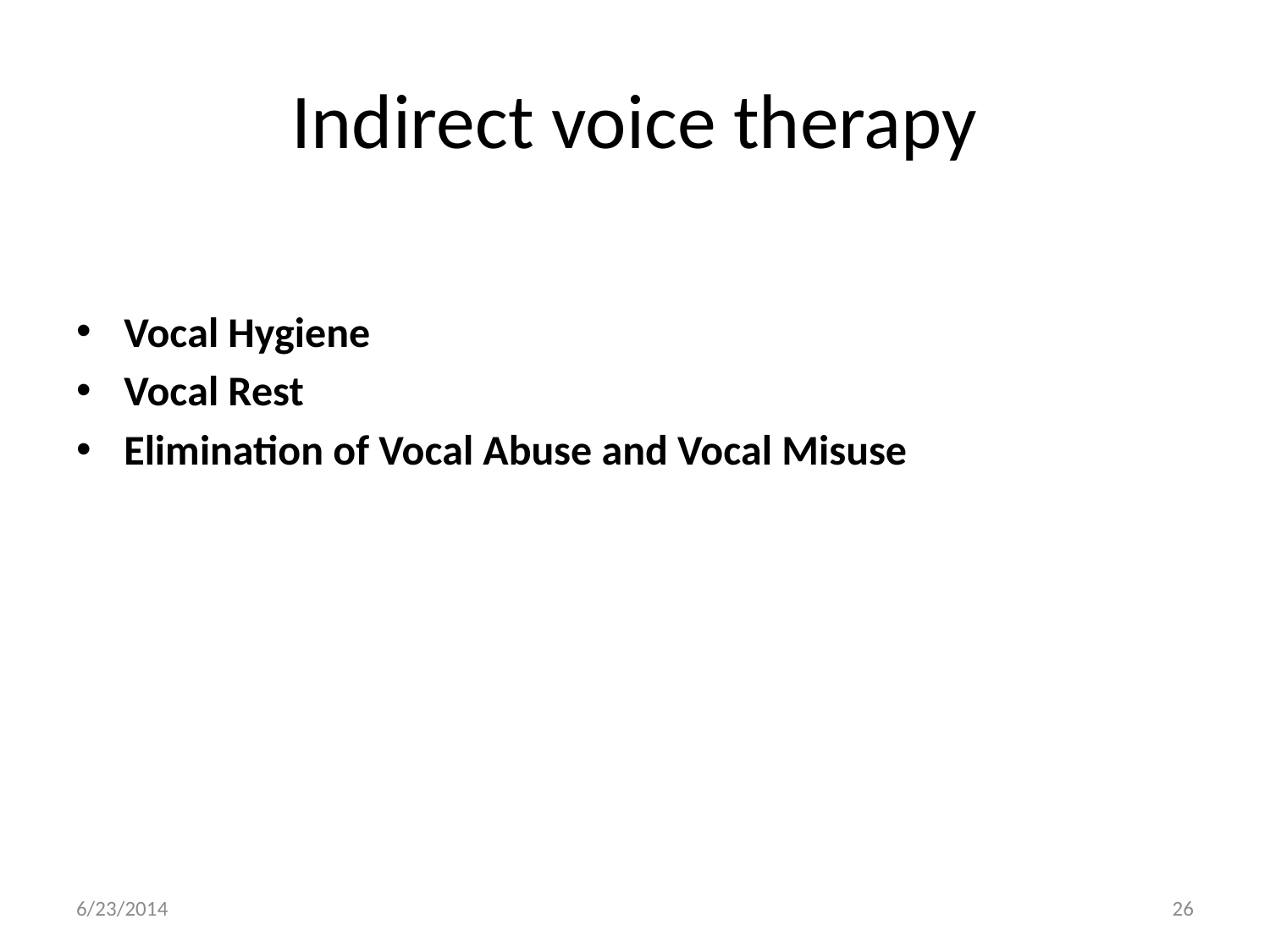

# Indirect voice therapy

Vocal Hygiene
Vocal Rest
Elimination of Vocal Abuse and Vocal Misuse
6/23/2014
26